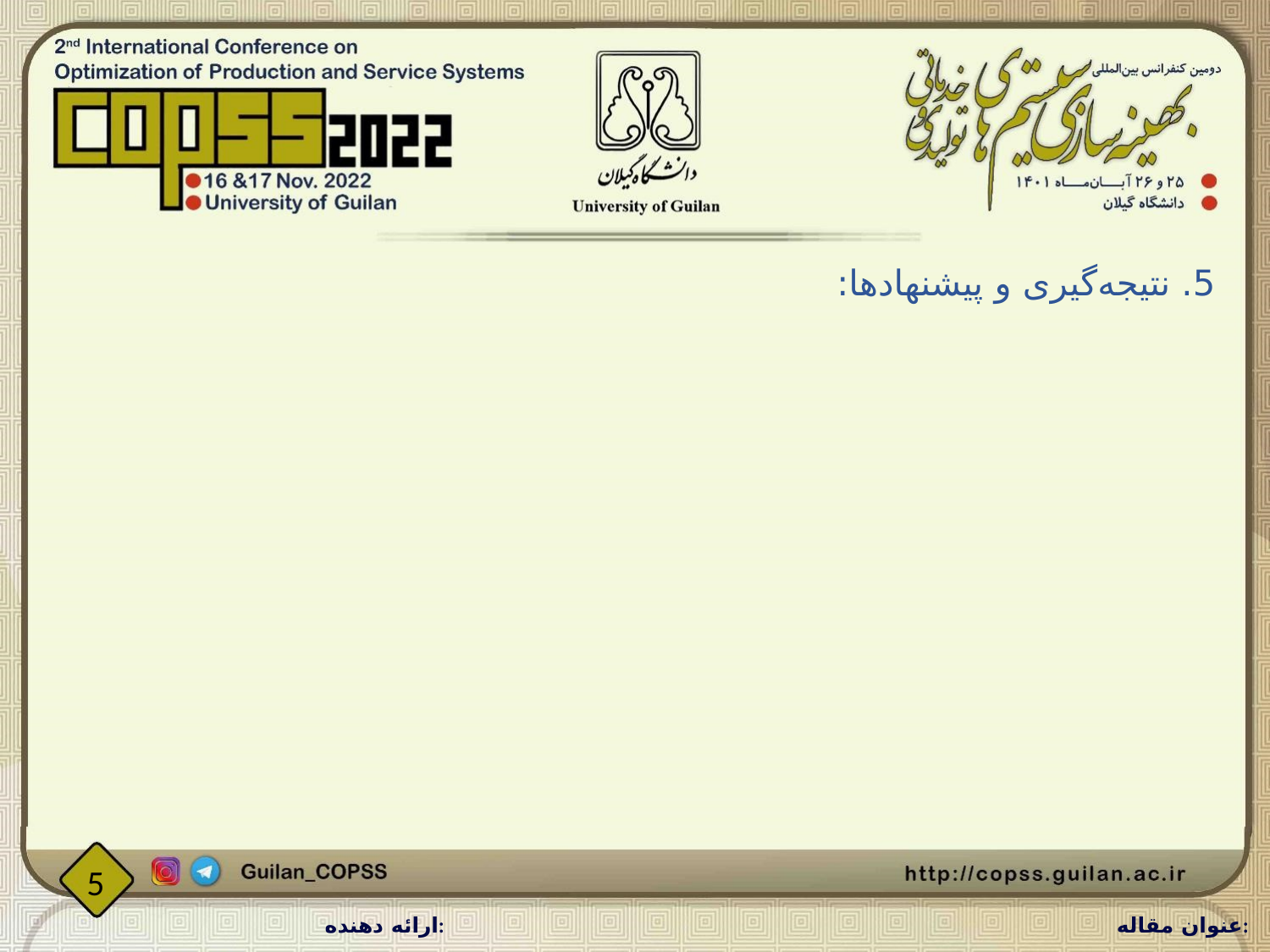

5. نتیجه‌گیری و پیشنهادها:
5
ارائه دهنده:
عنوان مقاله: